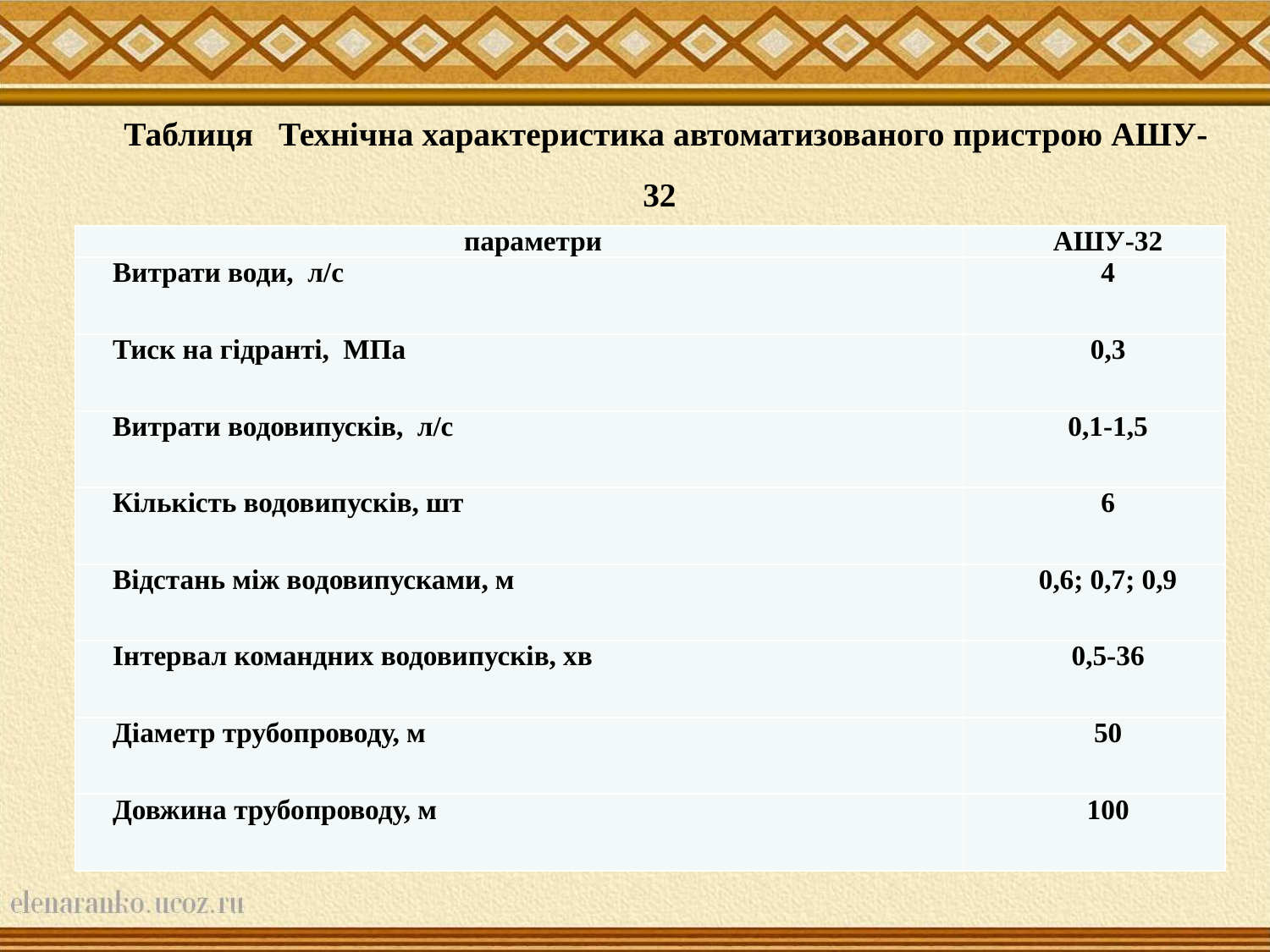

# Таблиця   Технічна характеристика автоматизованого пристрою АШУ-32
| параметри | АШУ-32 |
| --- | --- |
| Витрати води, л/с | 4 |
| Тиск на гідранті, МПа | 0,3 |
| Витрати водовипусків, л/с | 0,1-1,5 |
| Кількість водовипусків, шт | 6 |
| Відстань між водовипусками, м | 0,6; 0,7; 0,9 |
| Інтервал командних водовипусків, хв | 0,5-36 |
| Діаметр трубопроводу, м | 50 |
| Довжина трубопроводу, м | 100 |